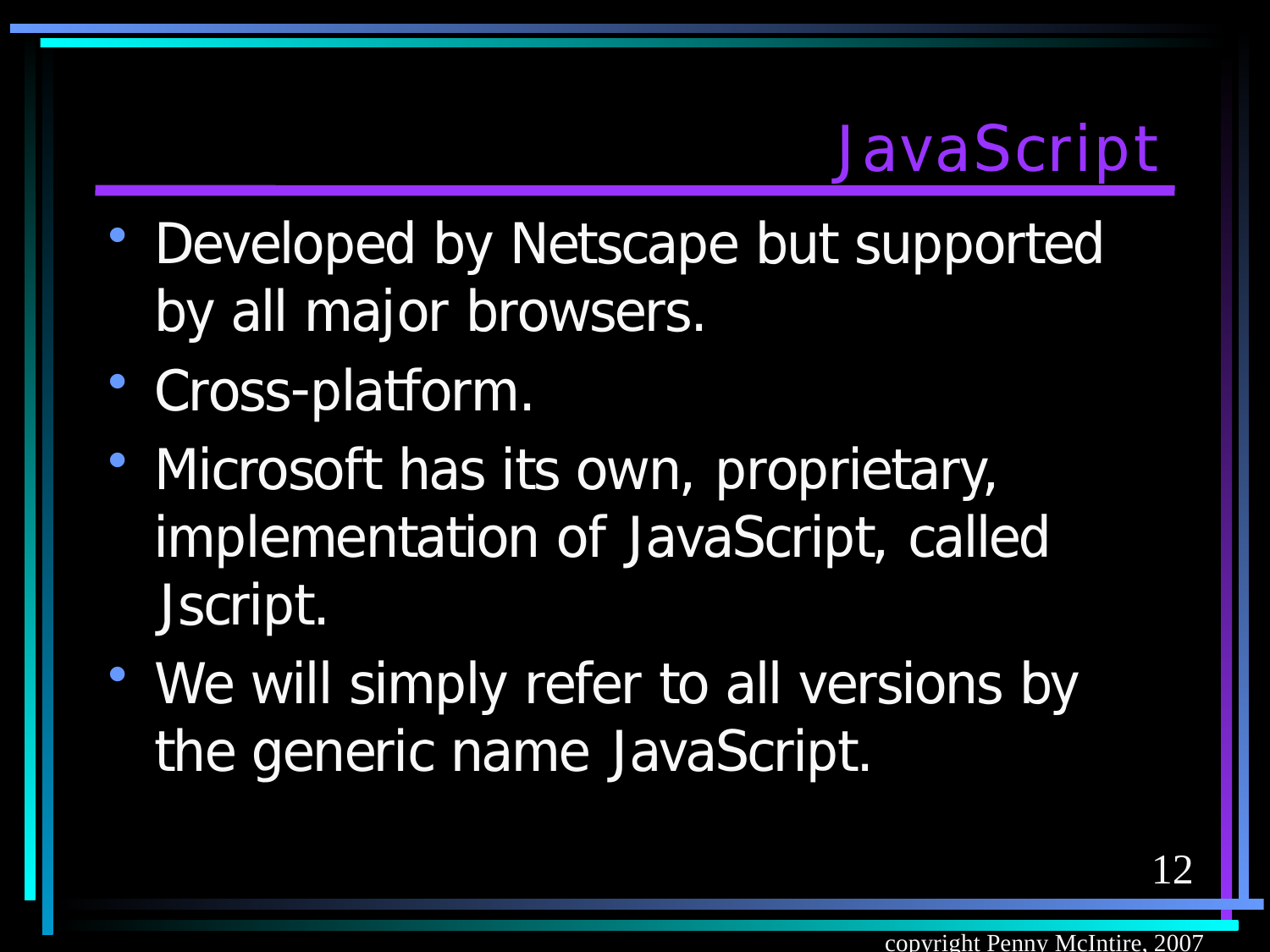

# JavaScript
Developed by Netscape but supported by all major browsers.
Cross-platform.
Microsoft has its own, proprietary, implementation of JavaScript, called Jscript.
We will simply refer to all versions by the generic name JavaScript.

12
copyright Penny McIntire, 2007